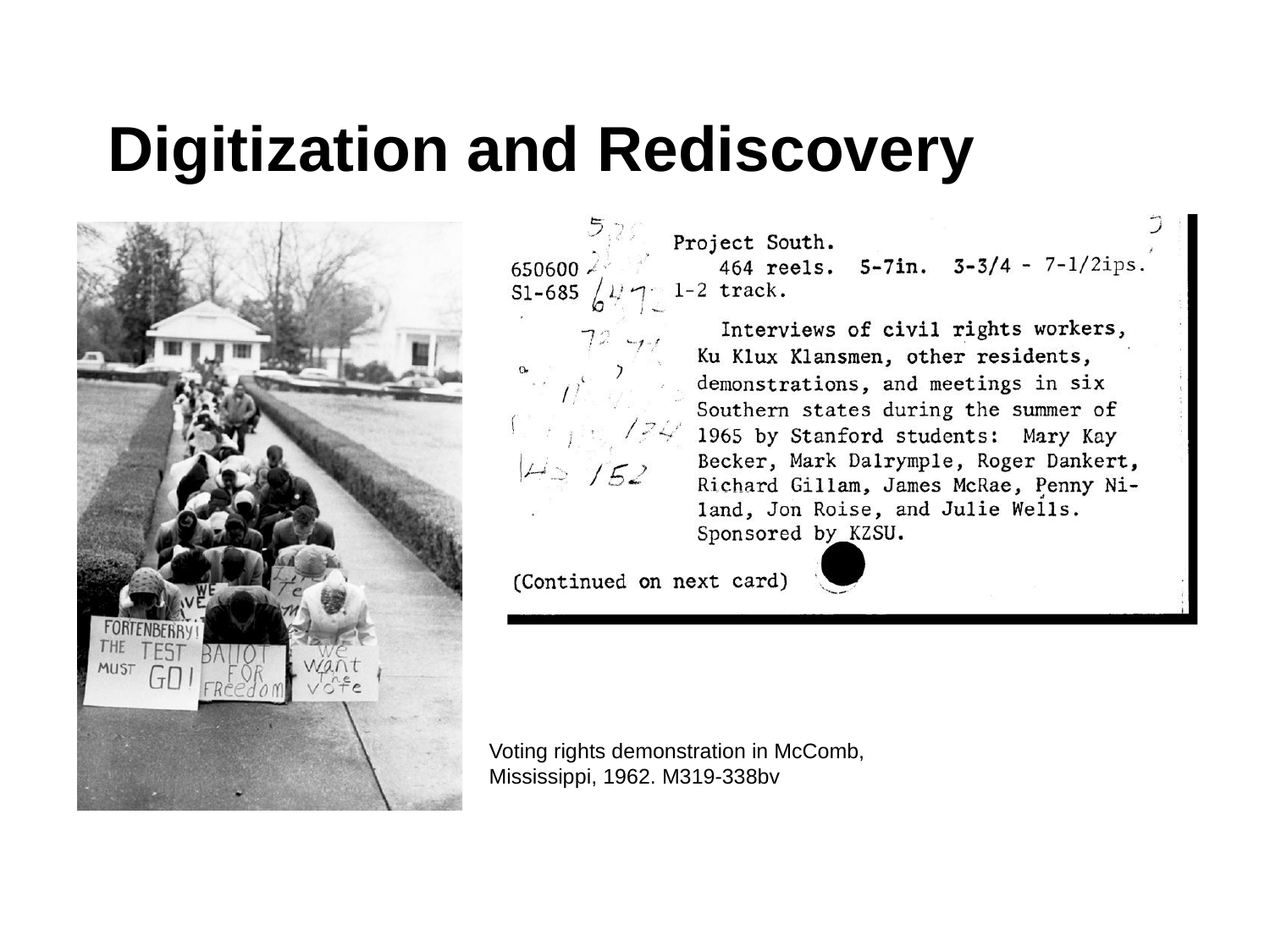

# Digitization and Rediscovery

Voting rights demonstration in McComb, Mississippi, 1962. M319-338bv